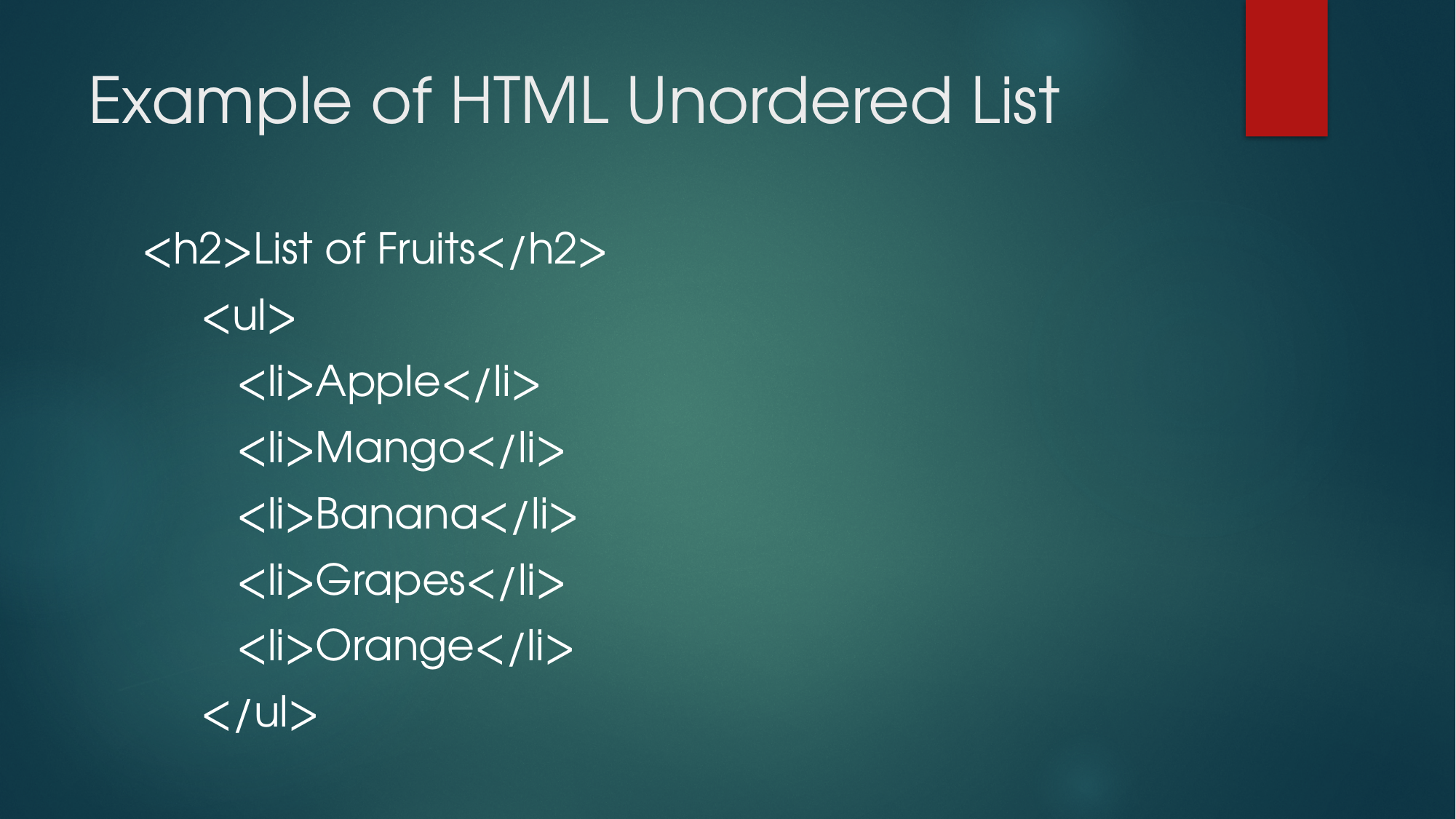

# Example of HTML Unordered List
 <h2>List of Fruits</h2>
      <ul>
         <li>Apple</li>
         <li>Mango</li>
         <li>Banana</li>
         <li>Grapes</li>
         <li>Orange</li>
      </ul>